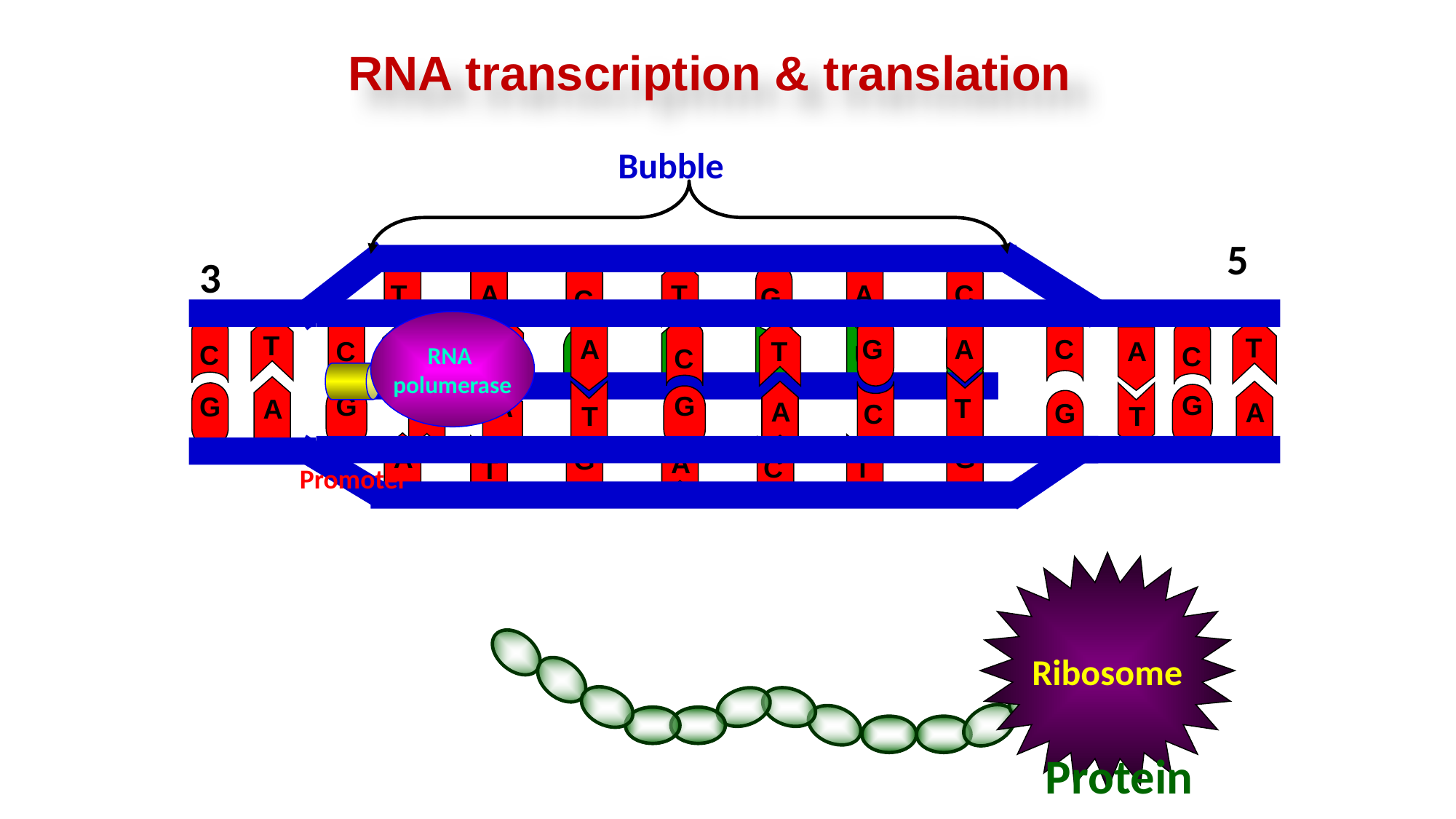

RNA transcription & translation

Bubble
5
3

T
T

C
G

C

A

A

A

A

T

T

G

C

G

T

C
A

G

T
T

C
T

G

C

A

C
A

T

G

A

A

T

G

A

C

G

T

C
A

G

A

T

RNA
polumerase
A

U

A

C

U

G

G

Promoter
Ribosome

Protein